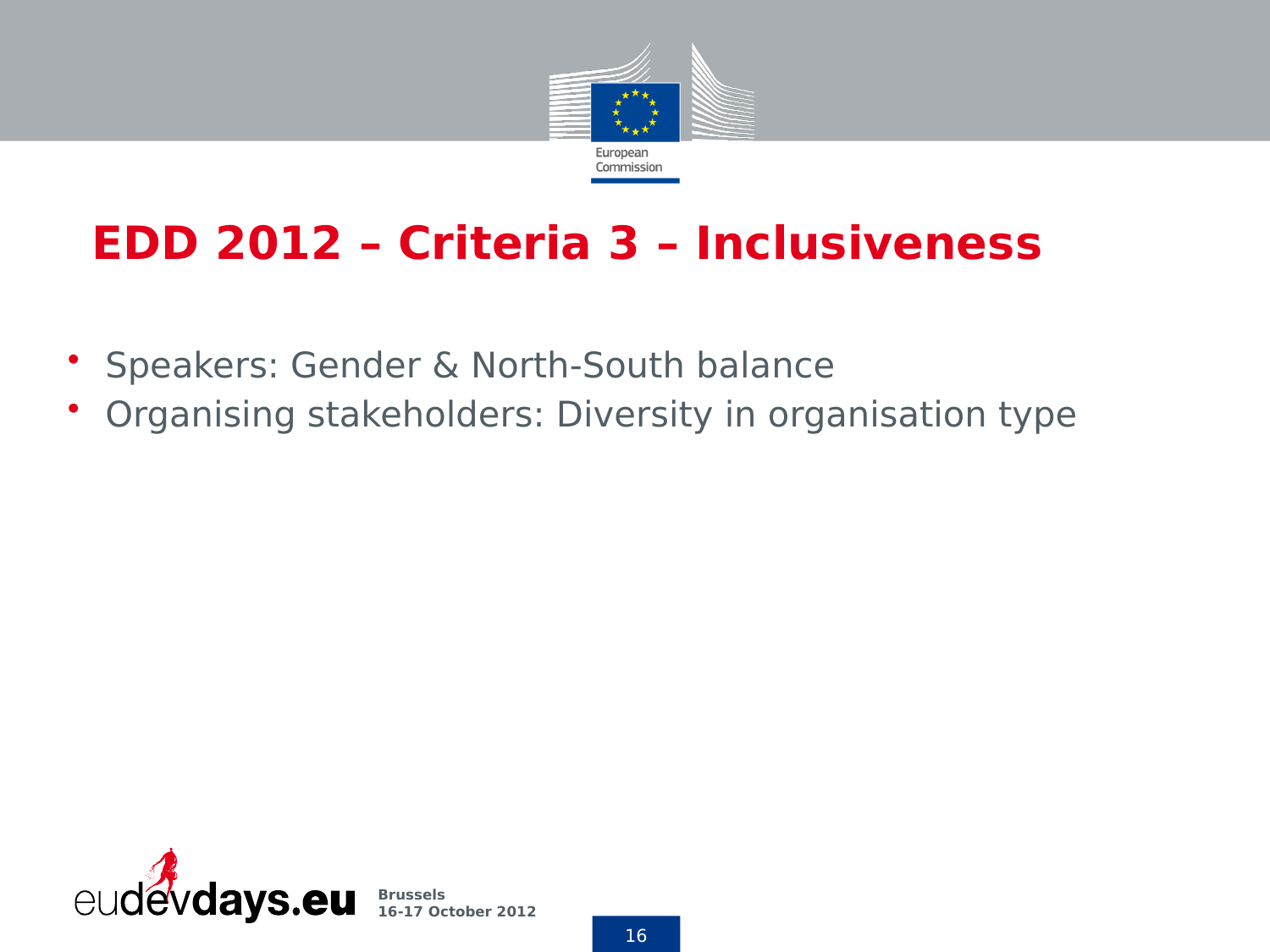

# EDD 2012 – Criteria 3 – Inclusiveness
Speakers: Gender & North-South balance
Organising stakeholders: Diversity in organisation type
Brussels
16-17 October 2012
16